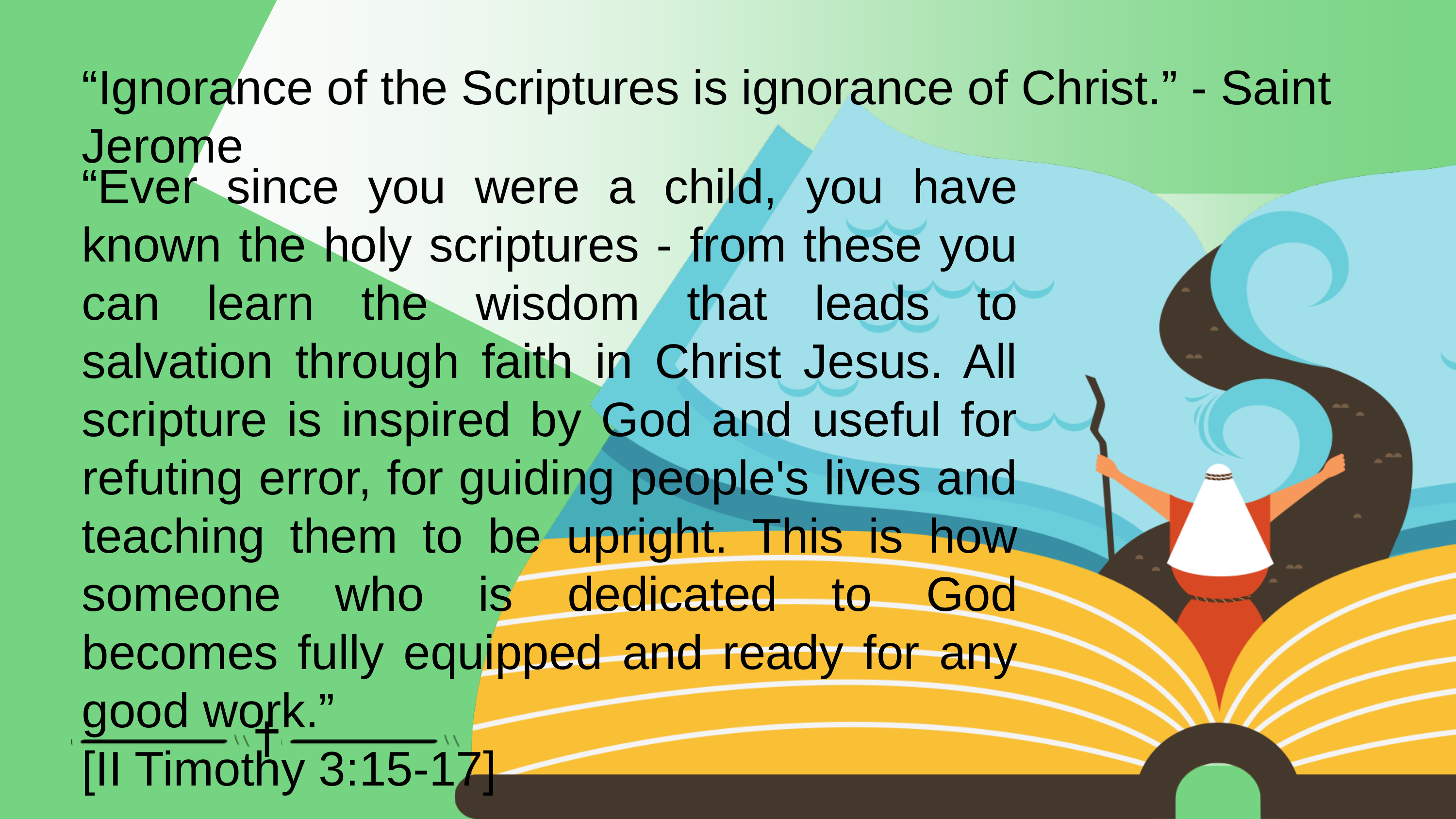

“Ignorance of the Scriptures is ignorance of Christ.” - Saint Jerome

“Ever since you were a child, you have known the holy scriptures - from these you can learn the wisdom that leads to salvation through faith in Christ Jesus. All scripture is inspired by God and useful for refuting error, for guiding people's lives and teaching them to be upright. This is how someone who is dedicated to God becomes fully equipped and ready for any good work.”
[II Timothy 3:15-17]